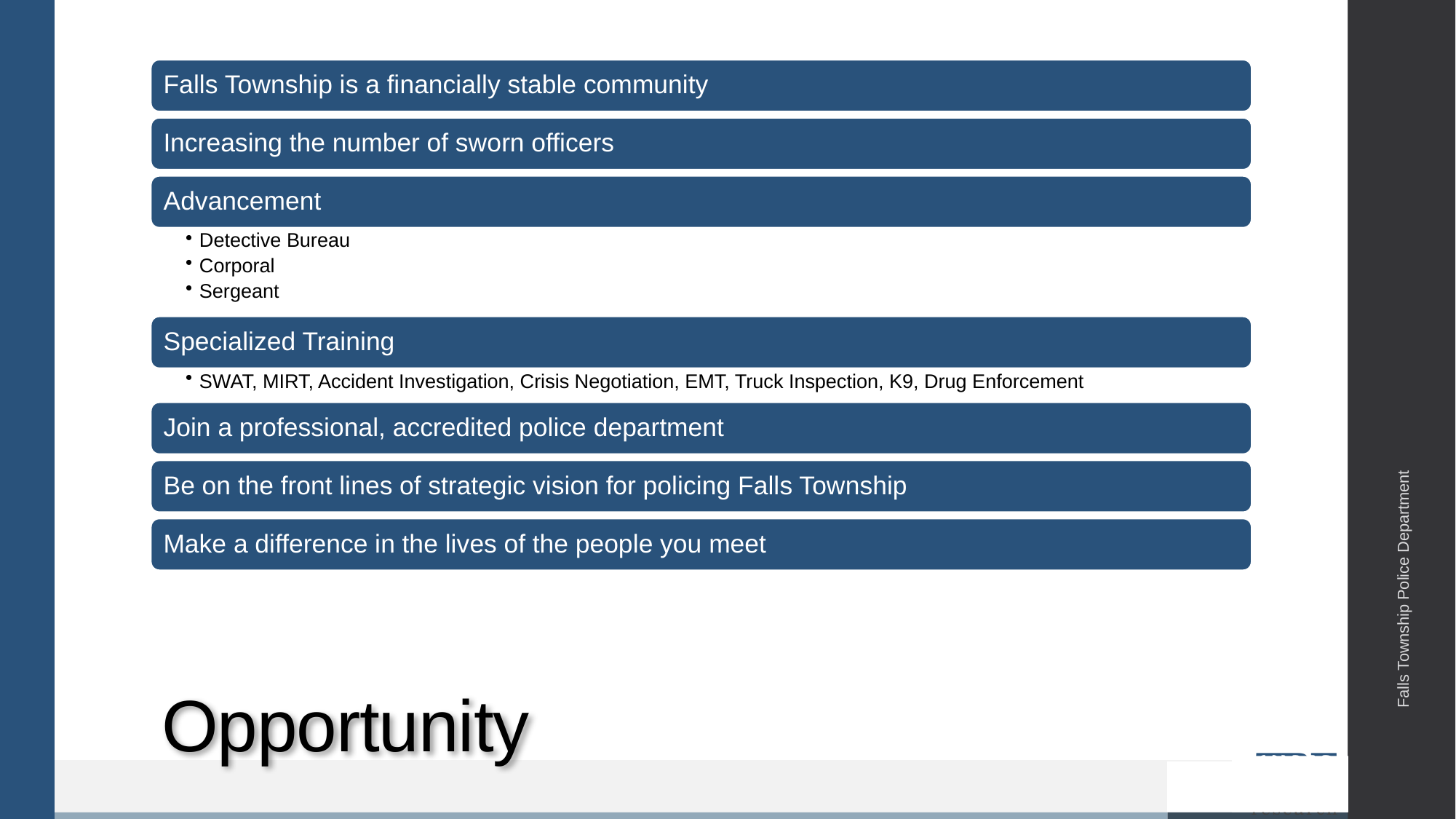

Falls Township is a financially stable community
Increasing the number of sworn officers
Advancement
Detective Bureau
Corporal
Sergeant
Specialized Training
SWAT, MIRT, Accident Investigation, Crisis Negotiation, EMT, Truck Inspection, K9, Drug Enforcement
Join a professional, accredited police department
Be on the front lines of strategic vision for policing Falls Township
Make a difference in the lives of the people you meet
Falls Township Police Department
# Opportunity